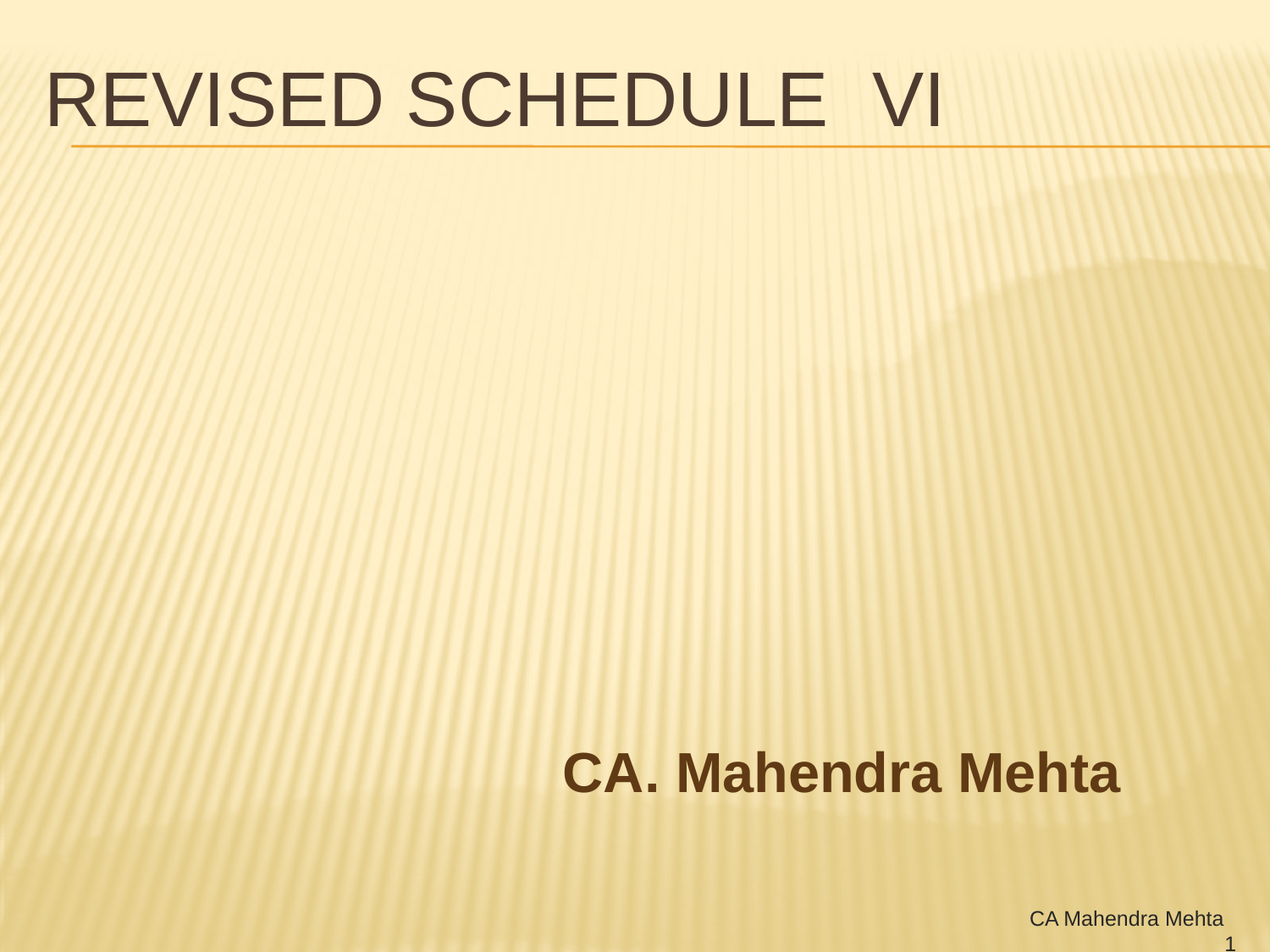

# REVISED SCHEDULE  VI
CA. Mahendra Mehta

  CA Mahendra Mehta  1